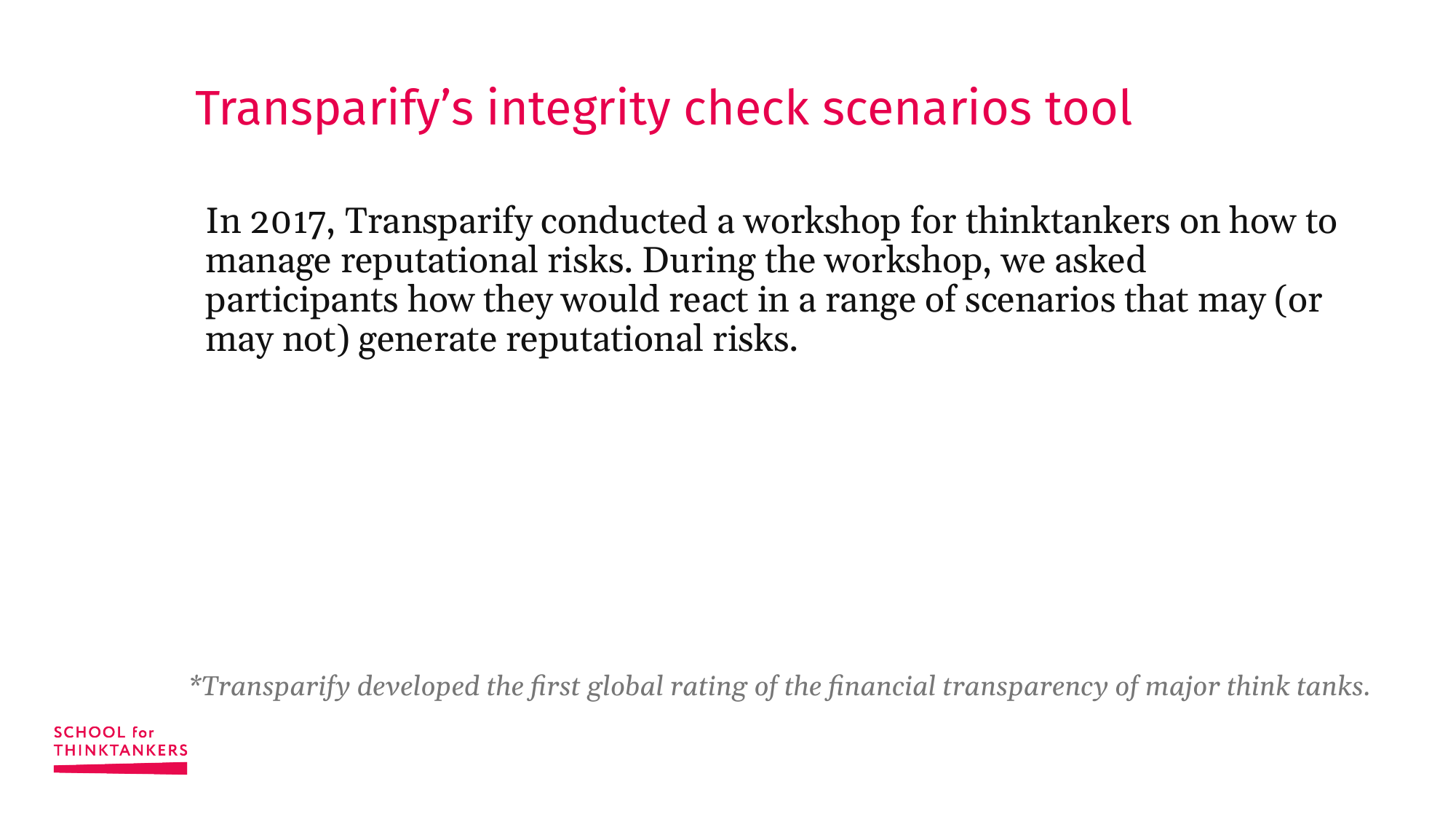

# Transparify’s integrity check scenarios tool
In 2017, Transparify conducted a workshop for thinktankers on how to manage reputational risks. During the workshop, we asked participants how they would react in a range of scenarios that may (or may not) generate reputational risks.
*Transparify developed the first global rating of the financial transparency of major think tanks.